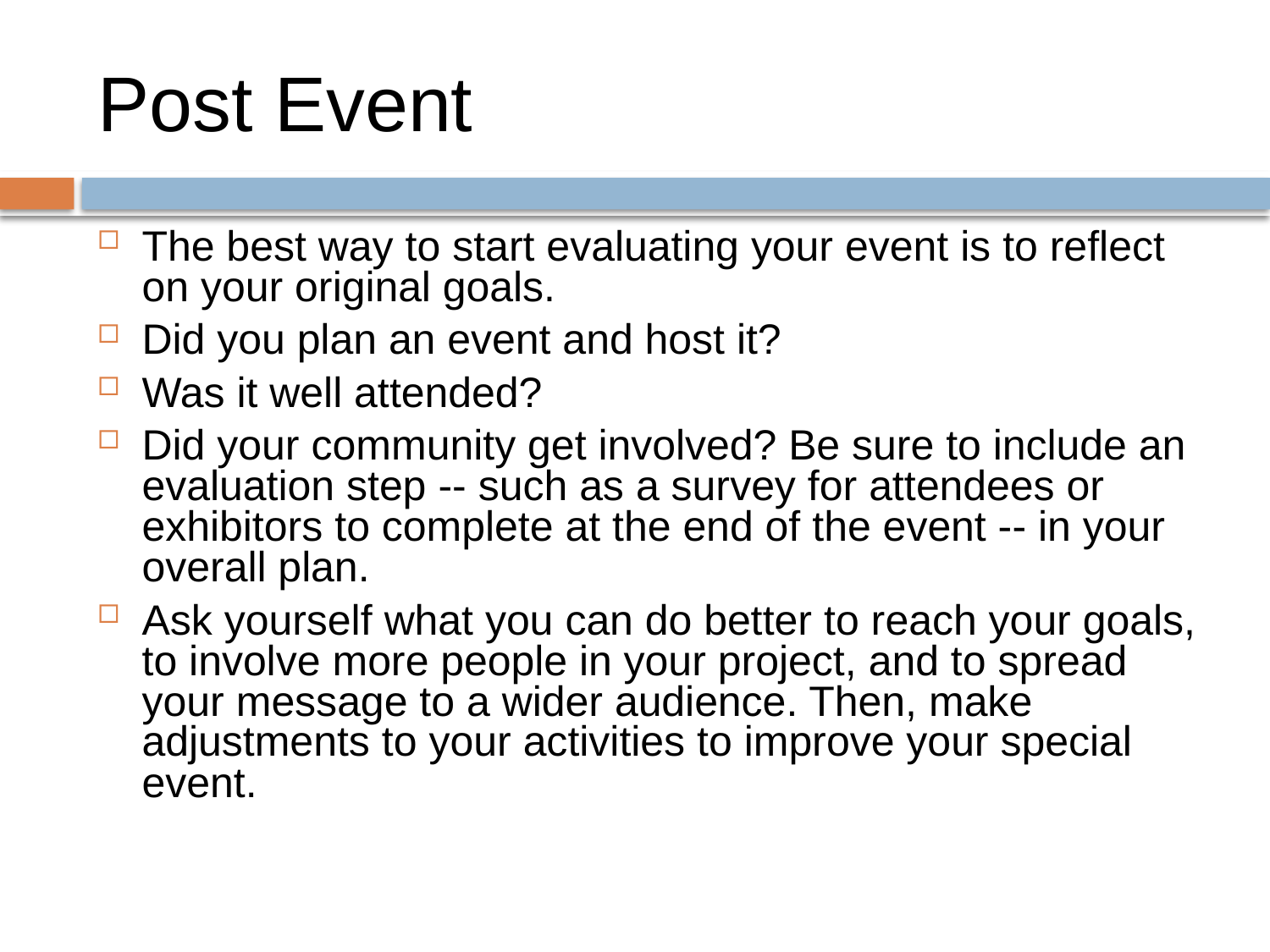

# Post Event
The best way to start evaluating your event is to reflect on your original goals.
Did you plan an event and host it?
Was it well attended?
Did your community get involved? Be sure to include an evaluation step -- such as a survey for attendees or exhibitors to complete at the end of the event -- in your overall plan.
Ask yourself what you can do better to reach your goals, to involve more people in your project, and to spread your message to a wider audience. Then, make adjustments to your activities to improve your special event.